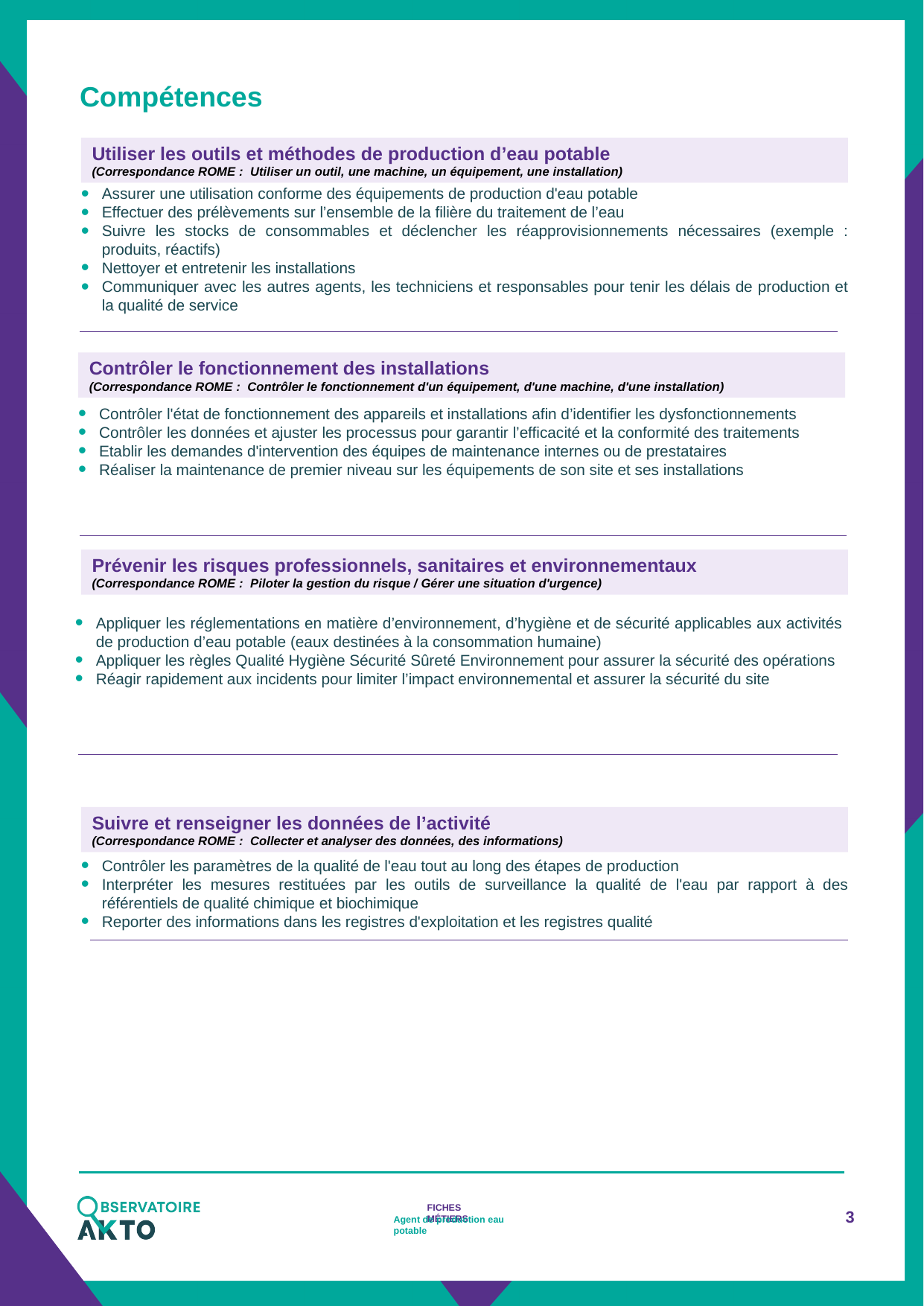

Compétences
Utiliser les outils et méthodes de production d’eau potable
(Correspondance ROME :  Utiliser un outil, une machine, un équipement, une installation)
Assurer une utilisation conforme des équipements de production d'eau potable
Effectuer des prélèvements sur l’ensemble de la filière du traitement de l’eau
Suivre les stocks de consommables et déclencher les réapprovisionnements nécessaires (exemple : produits, réactifs)
Nettoyer et entretenir les installations
Communiquer avec les autres agents, les techniciens et responsables pour tenir les délais de production et la qualité de service
Contrôler le fonctionnement des installations
(Correspondance ROME :  Contrôler le fonctionnement d'un équipement, d'une machine, d'une installation)
Contrôler l'état de fonctionnement des appareils et installations afin d’identifier les dysfonctionnements
Contrôler les données et ajuster les processus pour garantir l’efficacité et la conformité des traitements
Etablir les demandes d'intervention des équipes de maintenance internes ou de prestataires
Réaliser la maintenance de premier niveau sur les équipements de son site et ses installations
Prévenir les risques professionnels, sanitaires et environnementaux
(Correspondance ROME :  Piloter la gestion du risque / Gérer une situation d'urgence)
Appliquer les réglementations en matière d’environnement, d’hygiène et de sécurité applicables aux activités de production d’eau potable (eaux destinées à la consommation humaine)
Appliquer les règles Qualité Hygiène Sécurité Sûreté Environnement pour assurer la sécurité des opérations
Réagir rapidement aux incidents pour limiter l’impact environnemental et assurer la sécurité du site
Suivre et renseigner les données de l’activité
(Correspondance ROME :  Collecter et analyser des données, des informations)
Contrôler les paramètres de la qualité de l'eau tout au long des étapes de production
Interpréter les mesures restituées par les outils de surveillance la qualité de l'eau par rapport à des référentiels de qualité chimique et biochimique
Reporter des informations dans les registres d'exploitation et les registres qualité
3
Agent de production eau potable